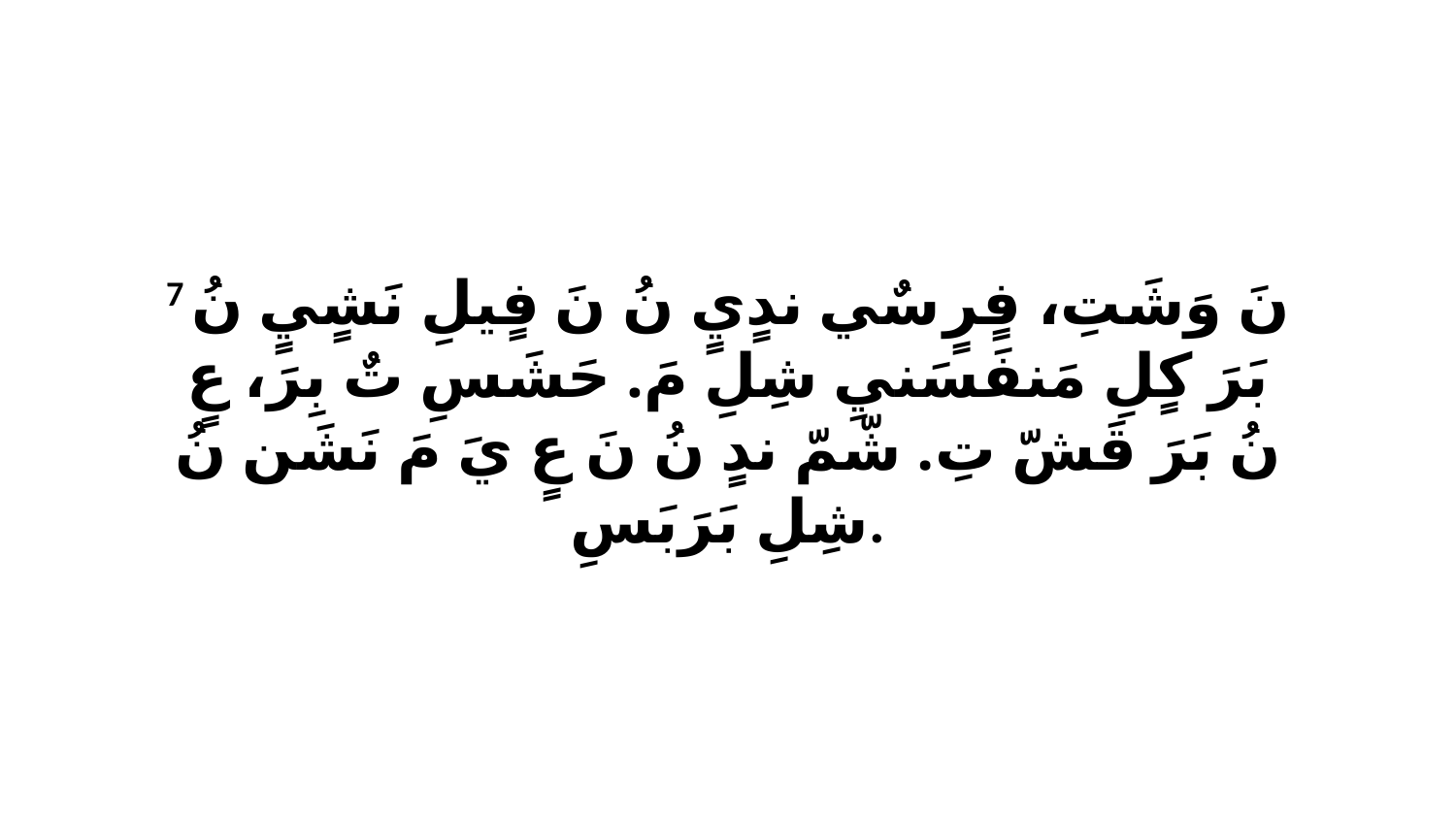

7 نَ وَشَتِ، فٍرٍ سٌي ندٍيٍ نُ نَ فٍيلِ نَشٍيٍ نُ بَرَ كٍلِ مَنفَسَنيِ شِلِ مَ. حَشَسِ تٌ بِرَ، عٍ نُ بَرَ قَشّ تِ. شّمّ ندٍ نُ نَ عٍ يَ مَ نَشَن نُ شِلِ بَرَبَسِ.